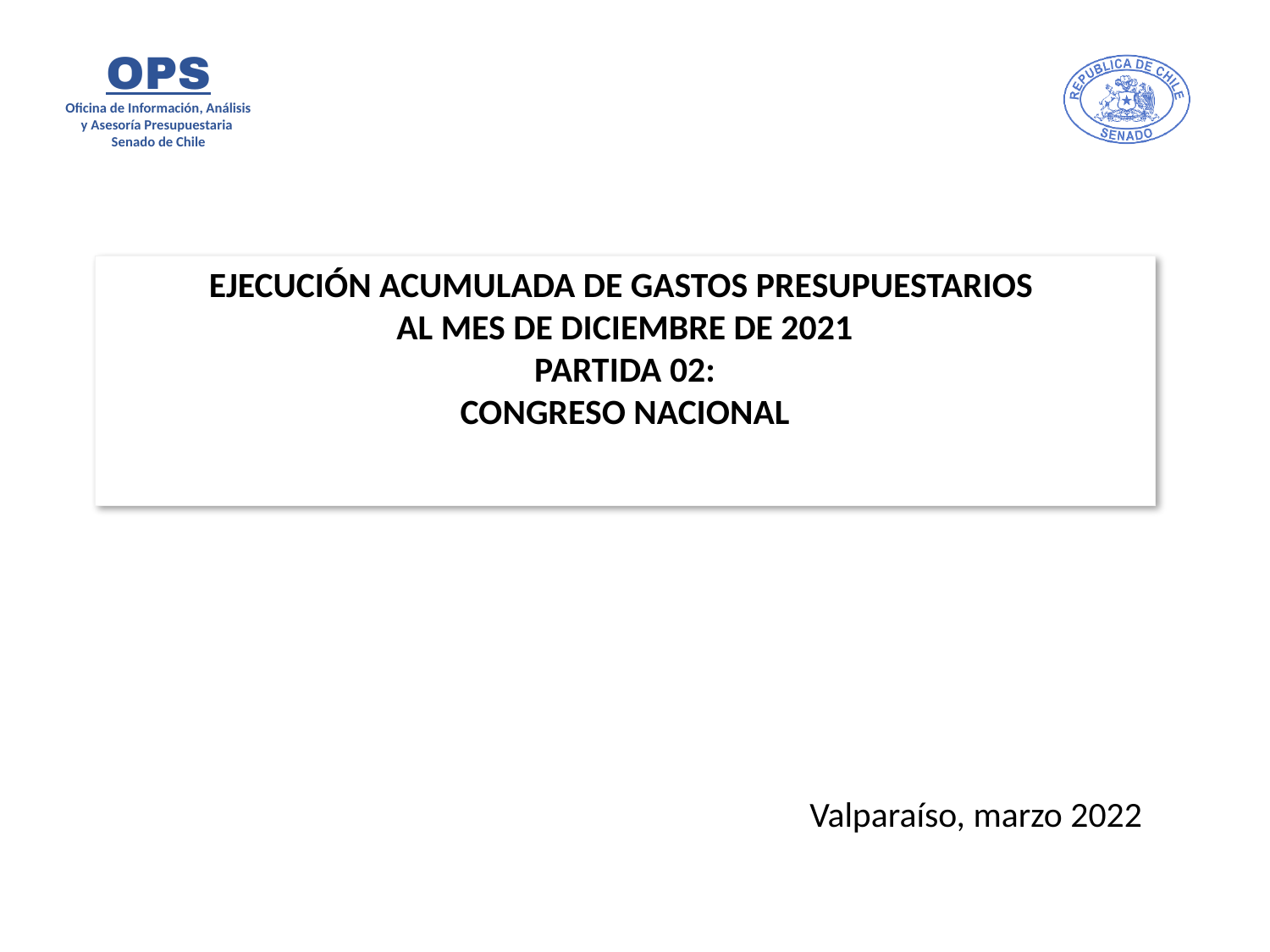

# EJECUCIÓN ACUMULADA DE GASTOS PRESUPUESTARIOS AL MES DE DICIEMBRE DE 2021 PARTIDA 02: CONGRESO NACIONAL
Valparaíso, marzo 2022